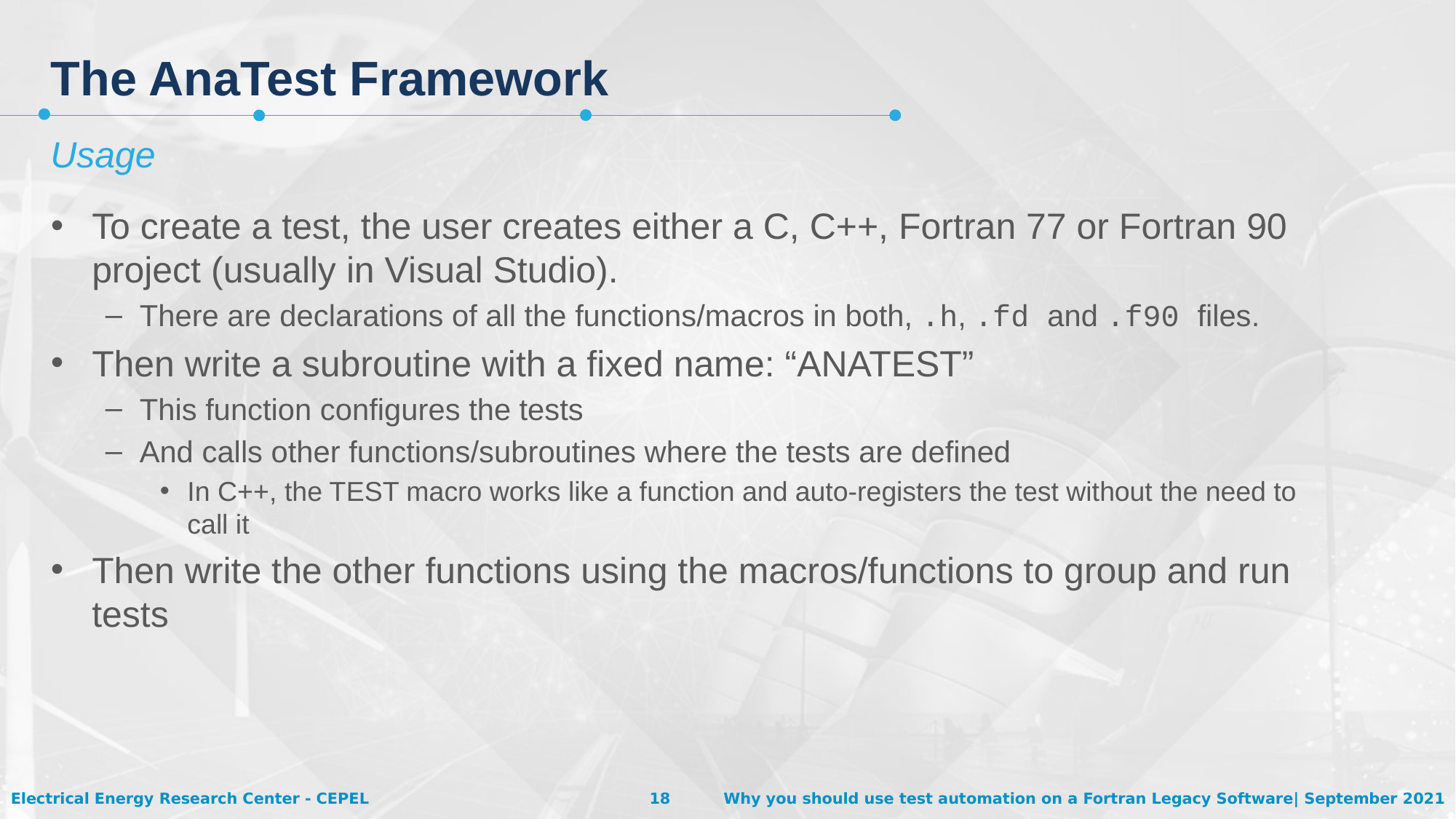

# The AnaTest Framework
Usage
To create a test, the user creates either a C, C++, Fortran 77 or Fortran 90 project (usually in Visual Studio).
There are declarations of all the functions/macros in both, .h, .fd and .f90 files.
Then write a subroutine with a fixed name: “ANATEST”
This function configures the tests
And calls other functions/subroutines where the tests are defined
In C++, the TEST macro works like a function and auto-registers the test without the need to call it
Then write the other functions using the macros/functions to group and run tests